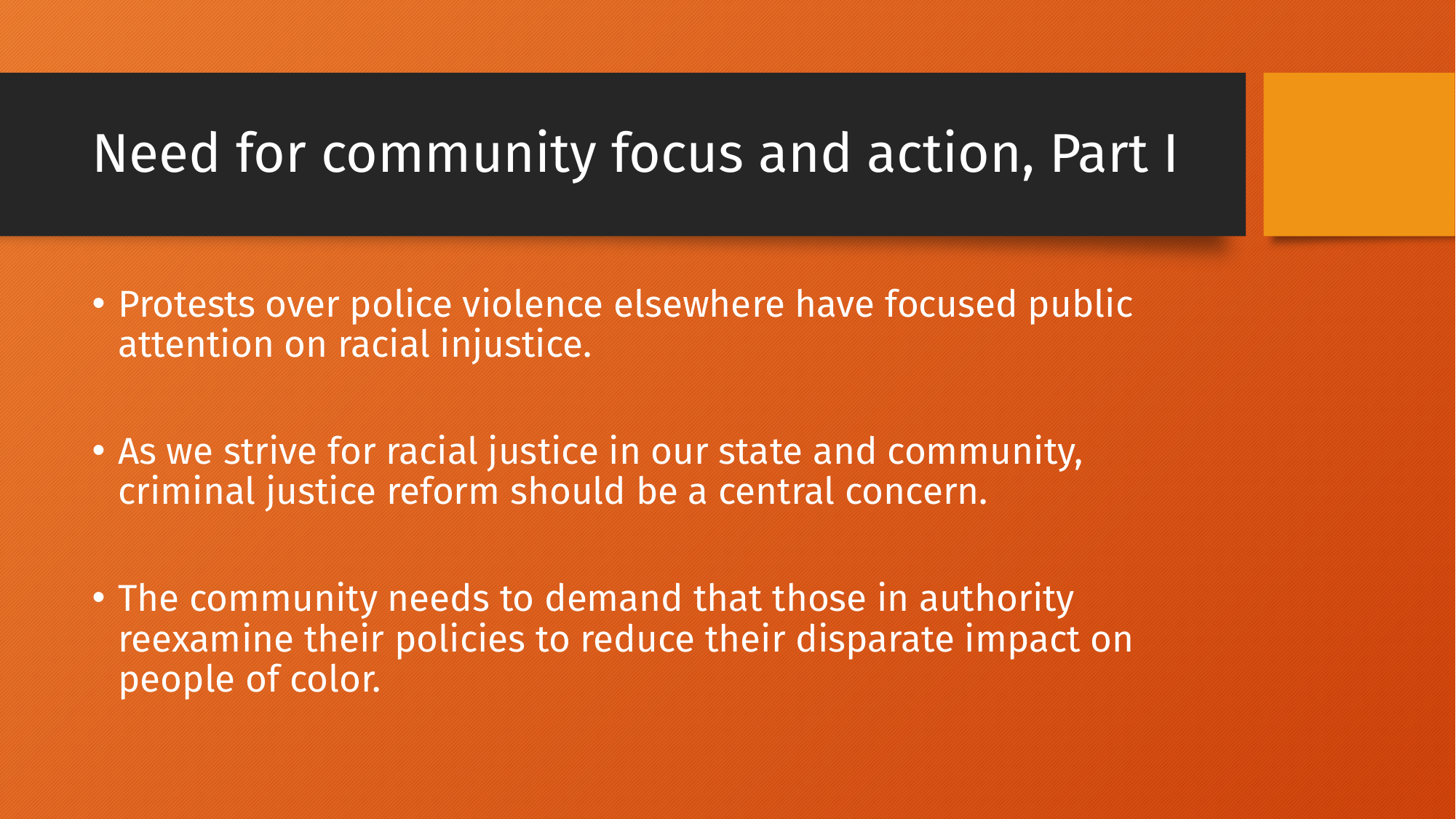

# Need for community focus and action, Part I
Protests over police violence elsewhere have focused public attention on racial injustice.

As we strive for racial justice in our state and community, criminal justice reform should be a central concern.

The community needs to demand that those in authority reexamine their policies to reduce their disparate impact on people of color.